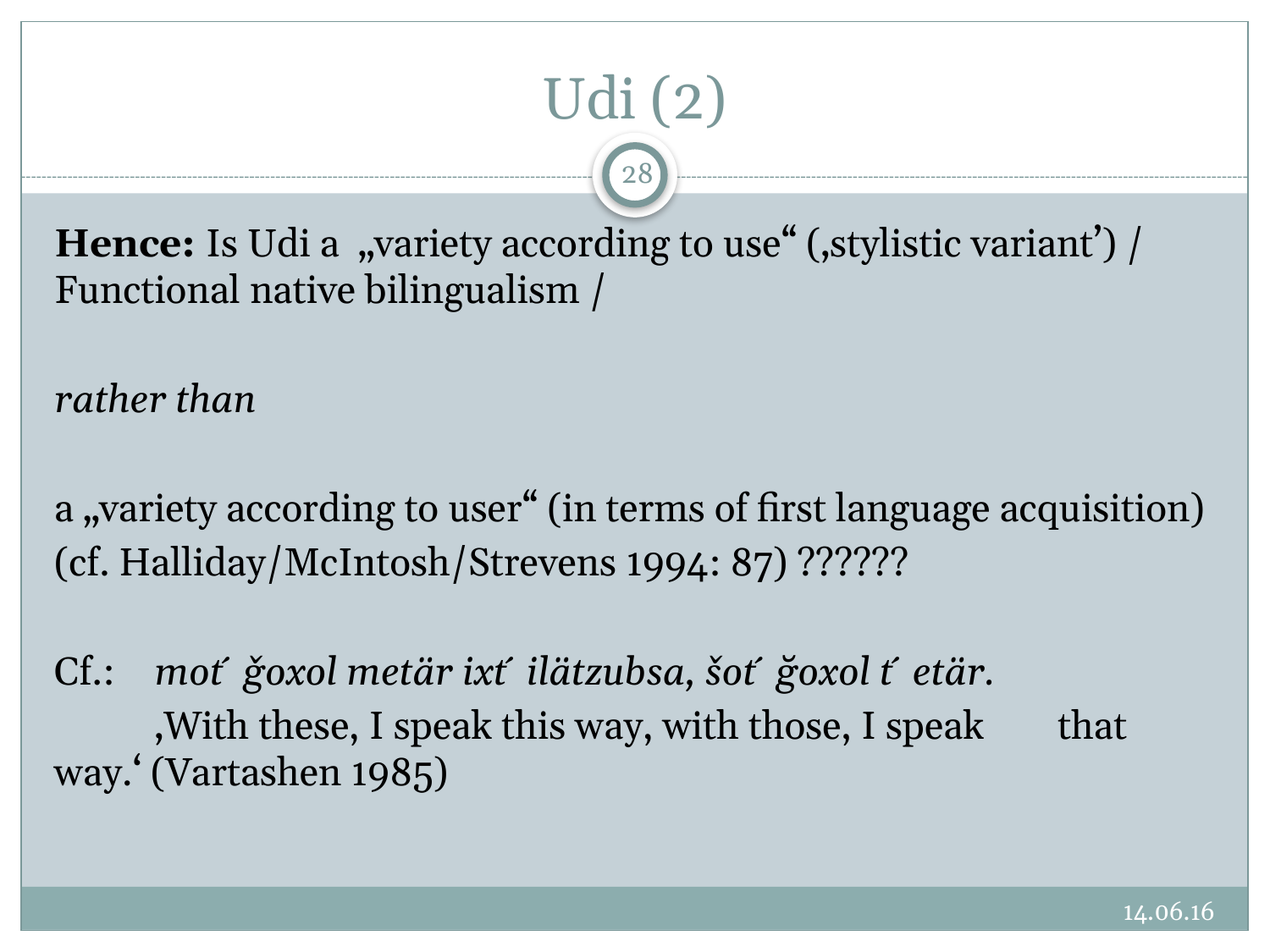

# Udi (2)
28
Hence: Is Udi a  „variety according to use“ (‚stylistic variant’) / Functional native bilingualism /

rather than

a „variety according to user“ (in terms of first language acquisition)
(cf. Halliday/McIntosh/Strevens 1994: 87) ??????

Cf.: 	mot´ǧoxol metär ixt´ilätzubsa, šot´ğoxol t´etär.
	‚With these, I speak this way, with those, I speak 	that way.‘ (Vartashen 1985)

14.06.16